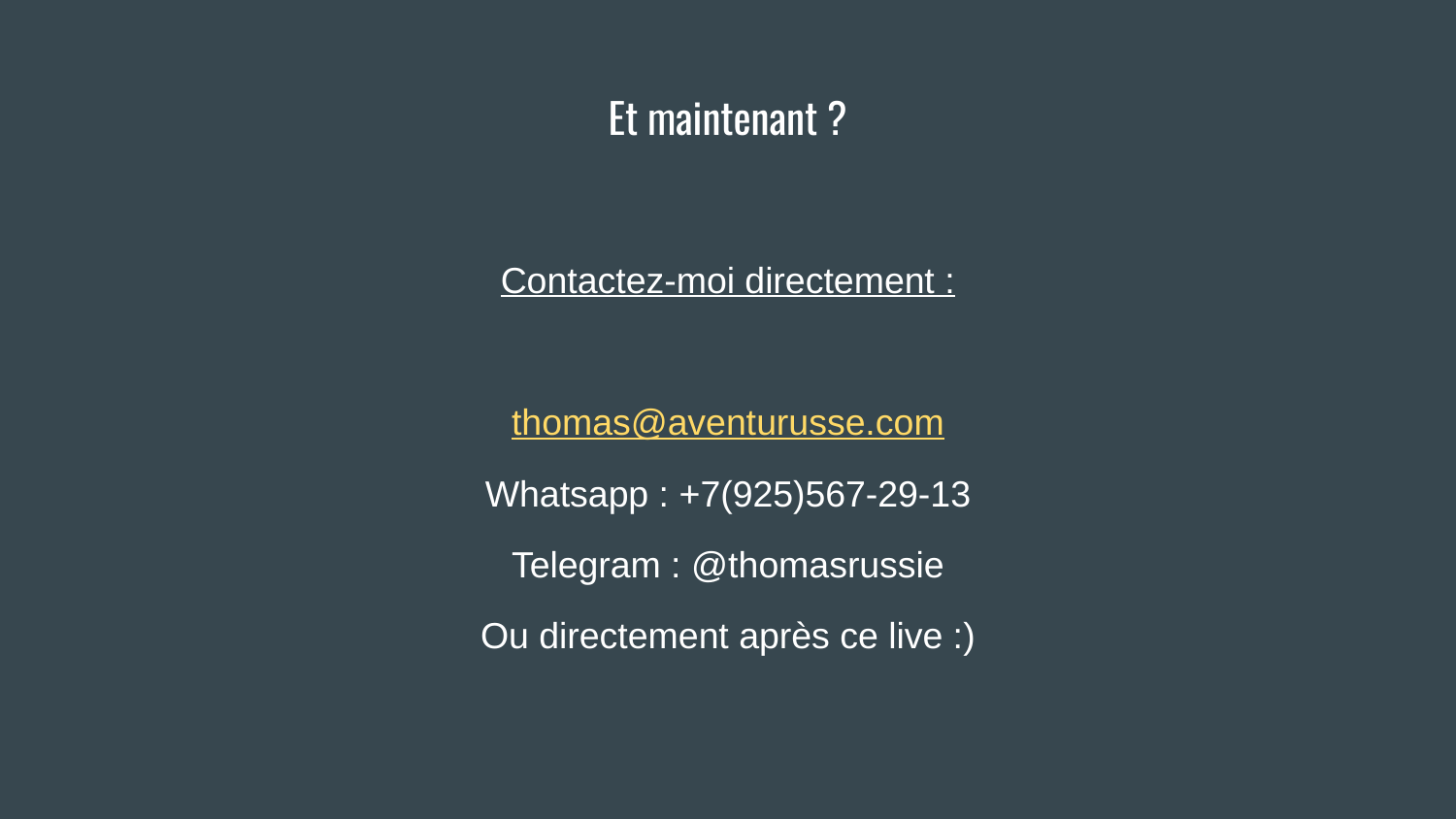

# Et maintenant ?
Contactez-moi directement :

thomas@aventurusse.com
Whatsapp : +7(925)567-29-13
Telegram : @thomasrussie
Ou directement après ce live :)